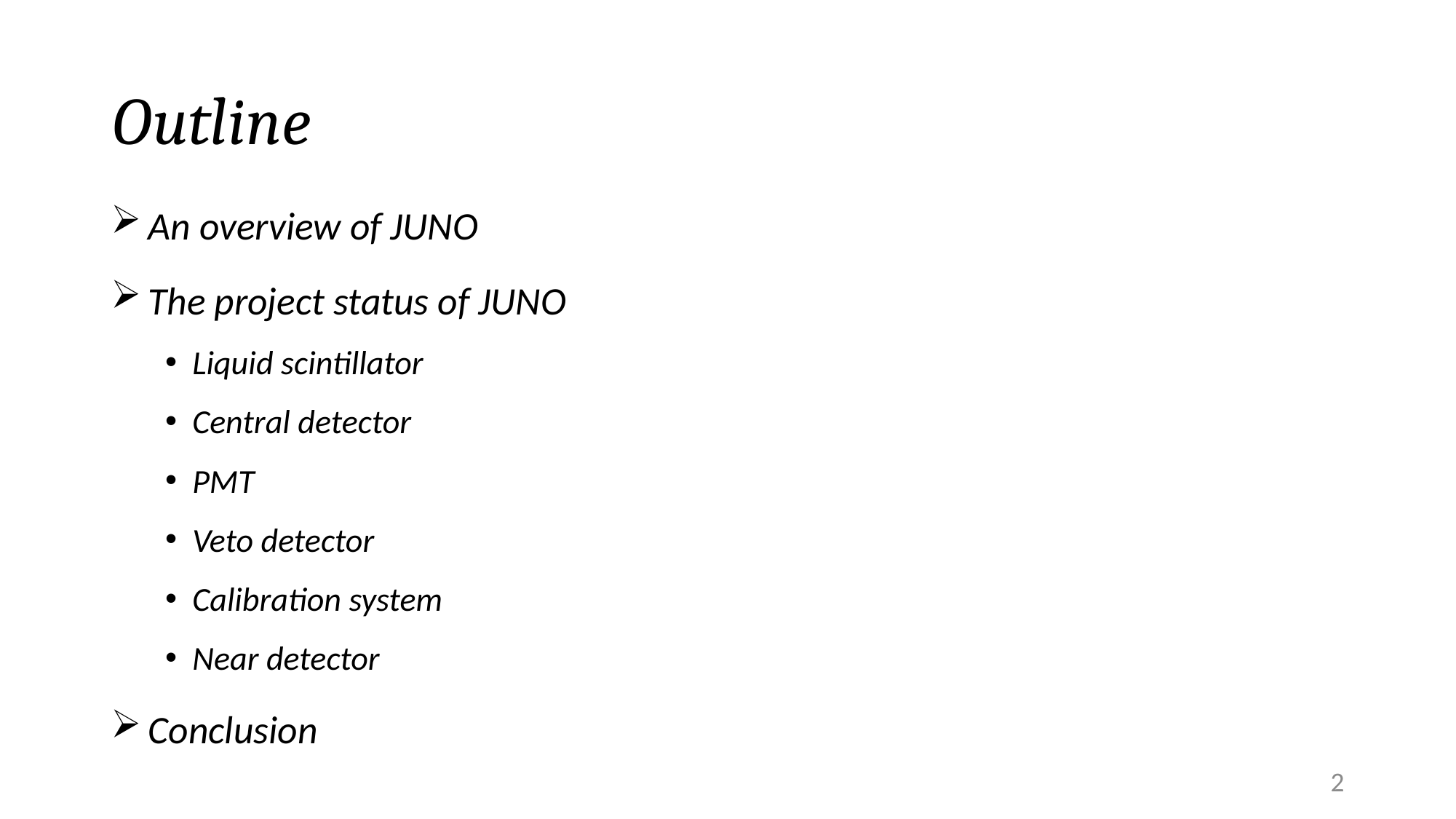

# Outline
 An overview of JUNO
 The project status of JUNO
Liquid scintillator
Central detector
PMT
Veto detector
Calibration system
Near detector
 Conclusion
2